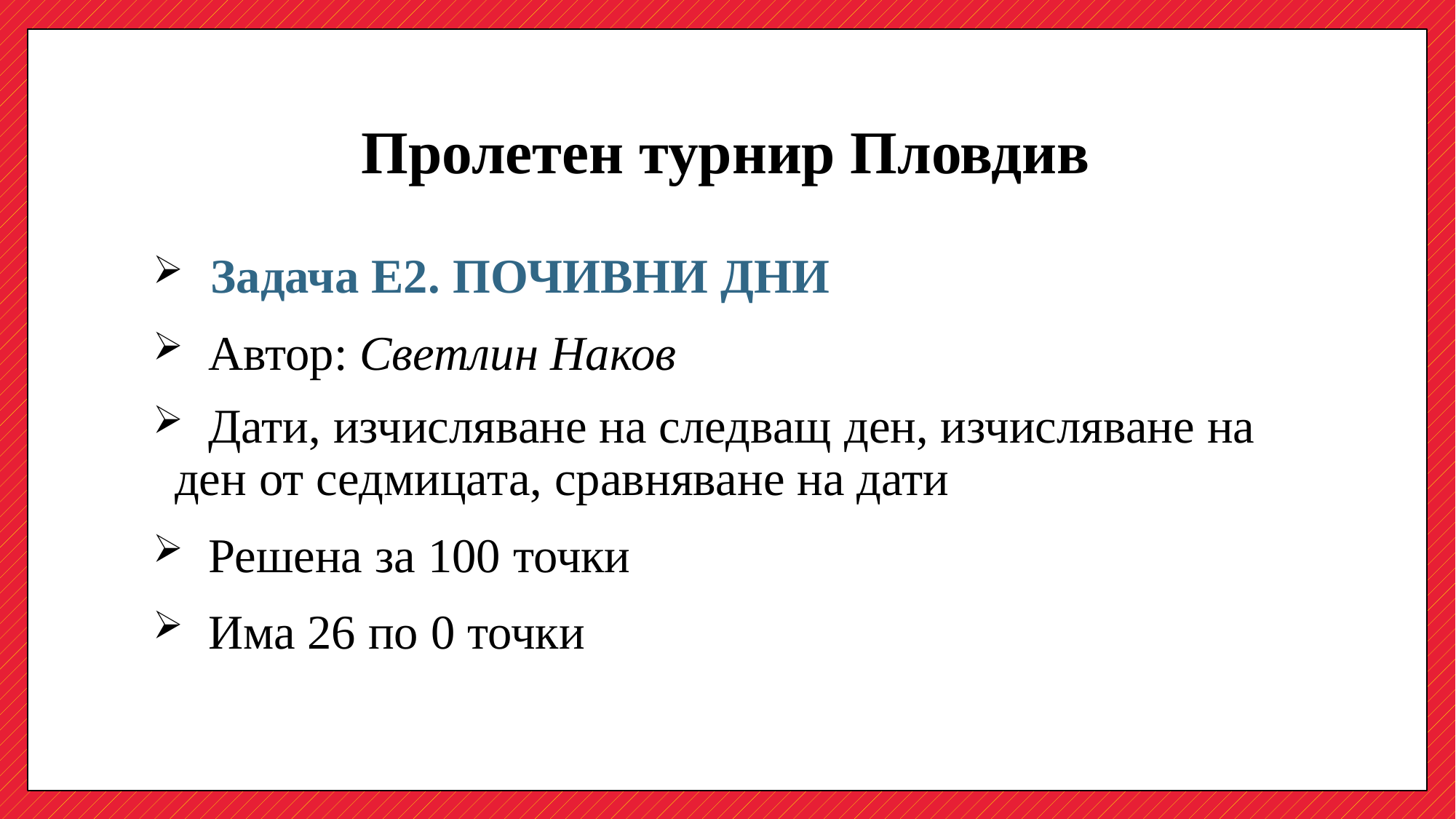

# Пролетен турнир Пловдив
  Задача Е2. ПОЧИВНИ ДНИ
  Автор: Светлин Наков
  Дати, изчисляване на следващ ден, изчисляване на ден от седмицата, сравняване на дати
  Решена за 100 точки
  Има 26 по 0 точки